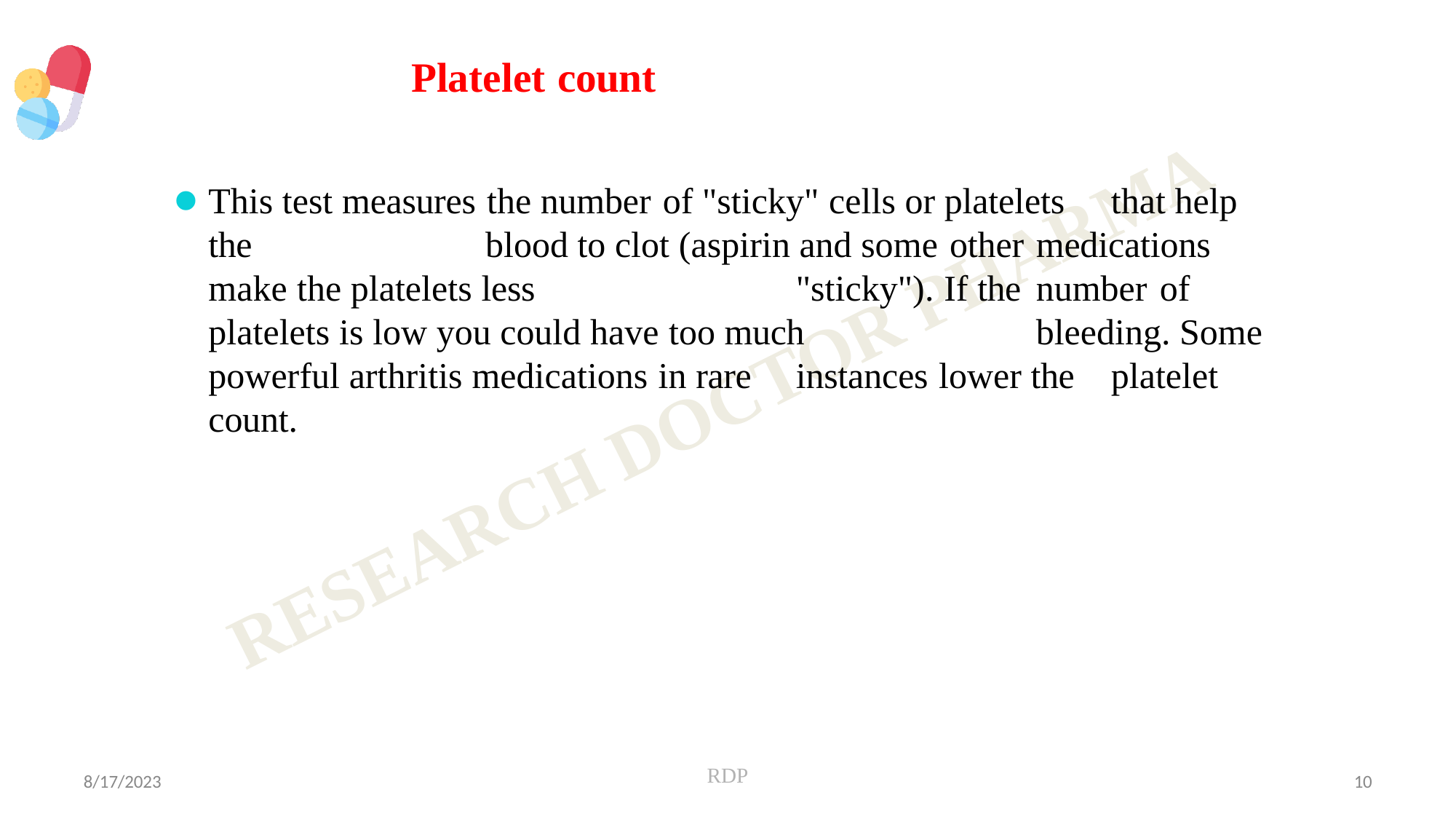

# Platelet count
This test measures the number of "sticky" cells or platelets	that help the 	blood to clot (aspirin and some other	medications make the platelets less 	"sticky"). If the	number of platelets is low you could have too much 	bleeding. Some powerful arthritis medications in rare	instances lower the 	platelet count.
RDP
8/17/2023
10